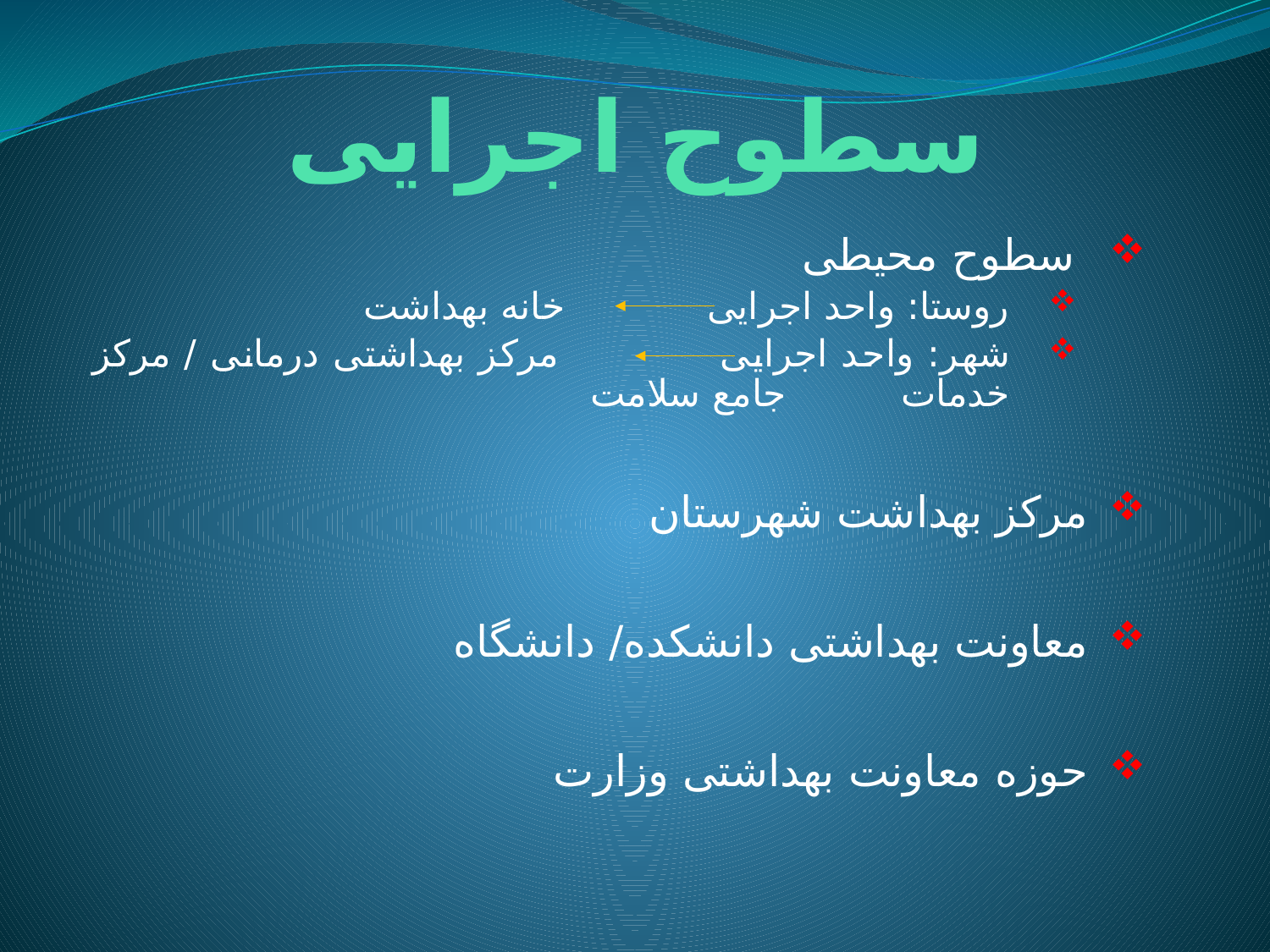

# سطوح اجرایی
 سطوح محیطی
روستا: واحد اجرایی            خانه بهداشت
شهر: واحد اجرایی            مرکز بهداشتی درمانی / مرکز خدمات    							جامع سلامت

مرکز بهداشت شهرستان

معاونت بهداشتی دانشکده/ دانشگاه

حوزه معاونت بهداشتی وزارت